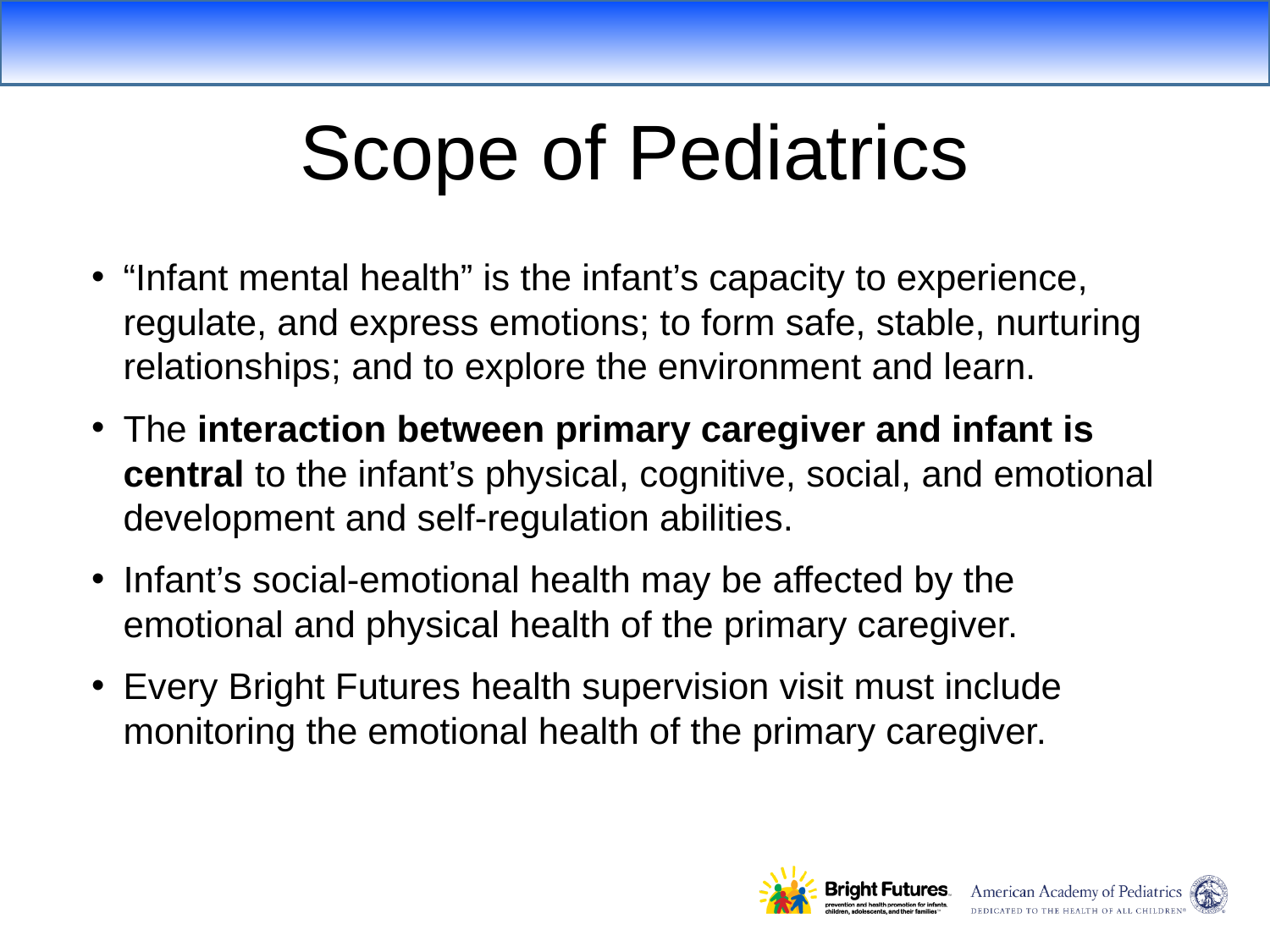

Scope of Pediatrics
“Infant mental health” is the infant’s capacity to experience, regulate, and express emotions; to form safe, stable, nurturing  relationships; and to explore the environment and learn.
The interaction between primary caregiver and infant is central to the infant’s physical, cognitive, social, and emotional development and self-regulation abilities.
Infant’s social-emotional health may be affected by the emotional and physical health of the primary caregiver.
Every Bright Futures health supervision visit must include monitoring the emotional health of the primary caregiver.